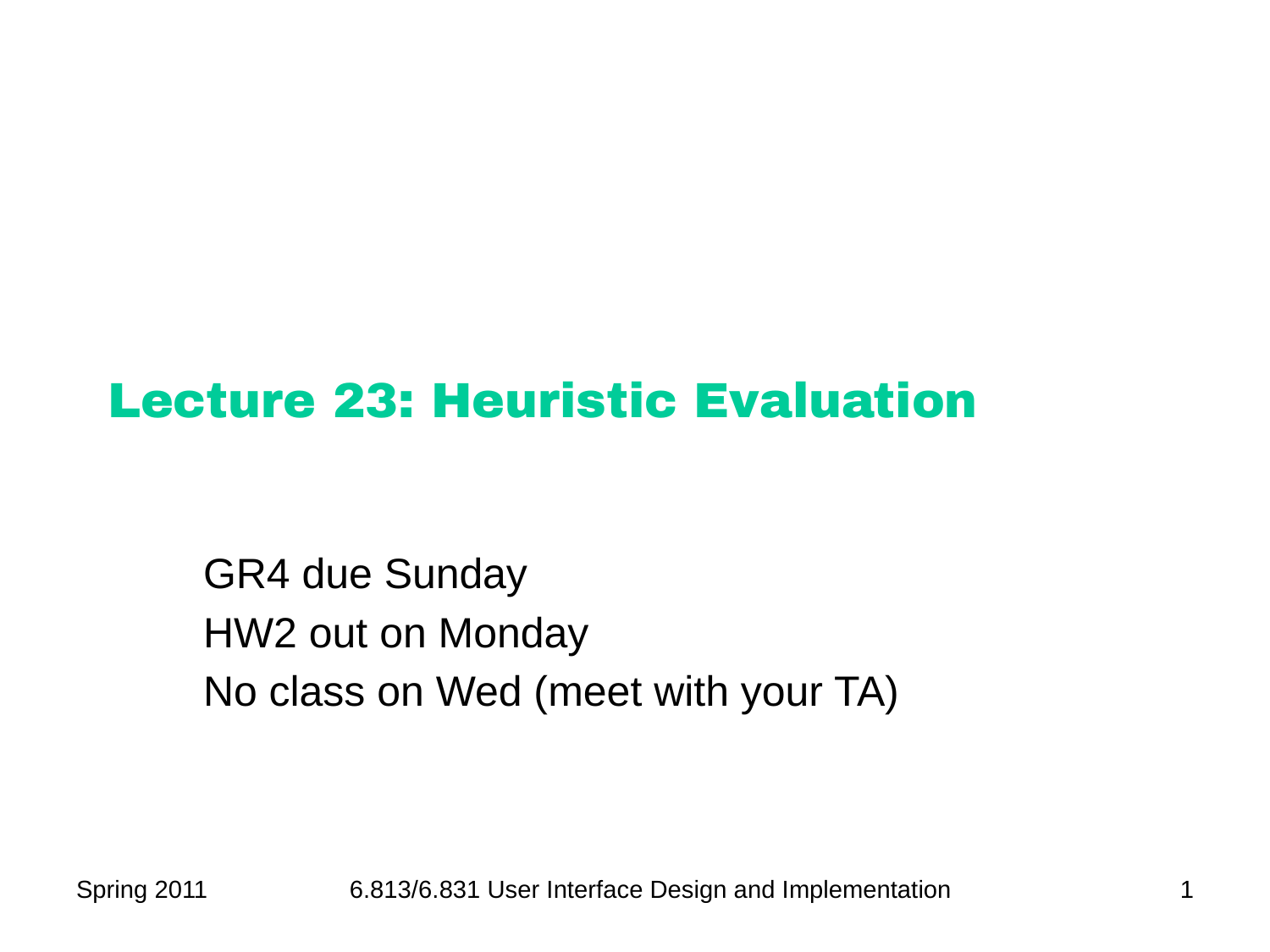

# Lecture 23: Heuristic Evaluation
GR4 due Sunday
HW2 out on Monday
No class on Wed (meet with your TA)

Spring 2011
6.813/6.831 User Interface Design and Implementation
1